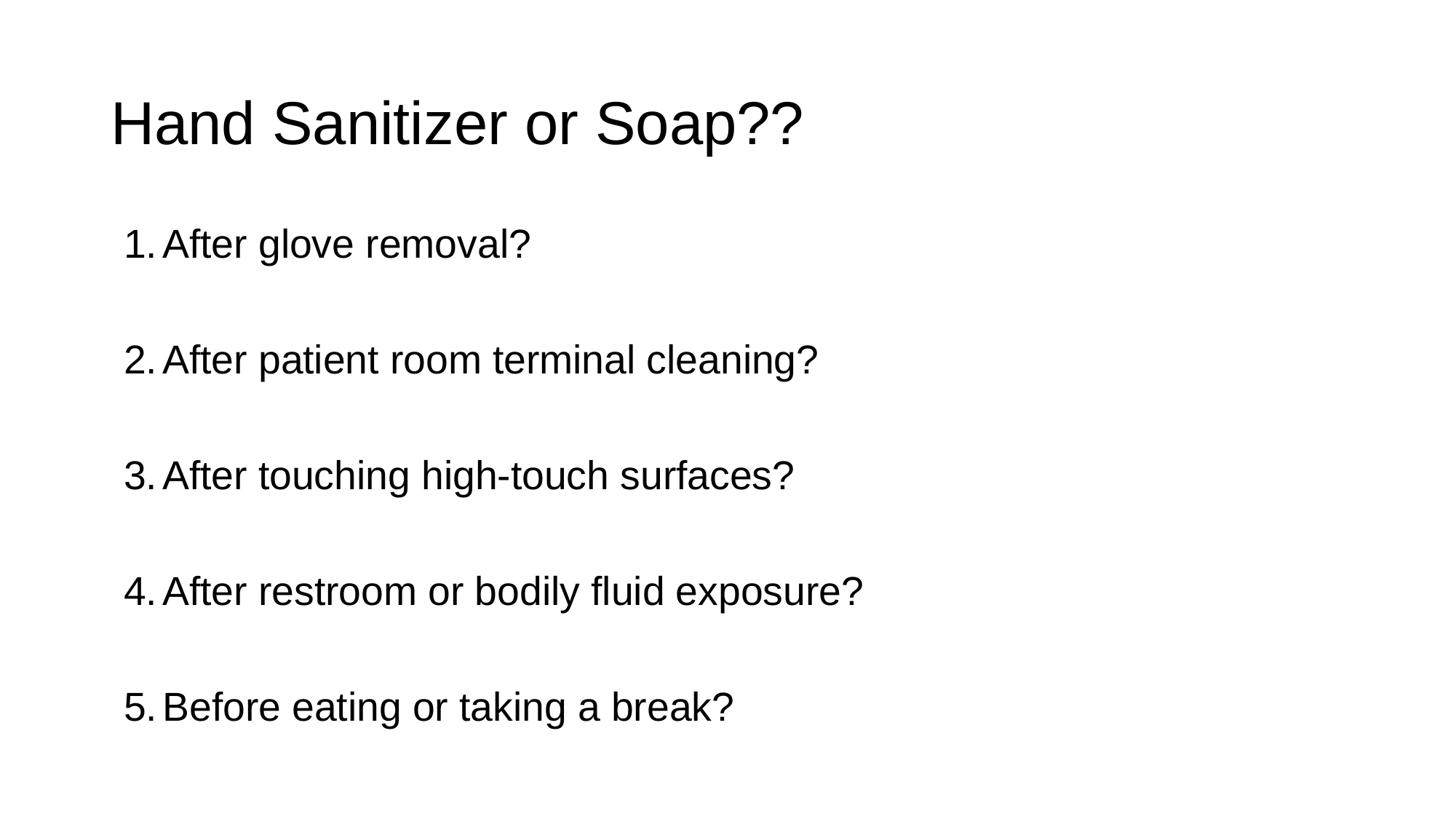

# Hand Sanitizer or Soap??
After glove removal?

After patient room terminal cleaning?

After touching high-touch surfaces?

After restroom or bodily fluid exposure?

Before eating or taking a break?